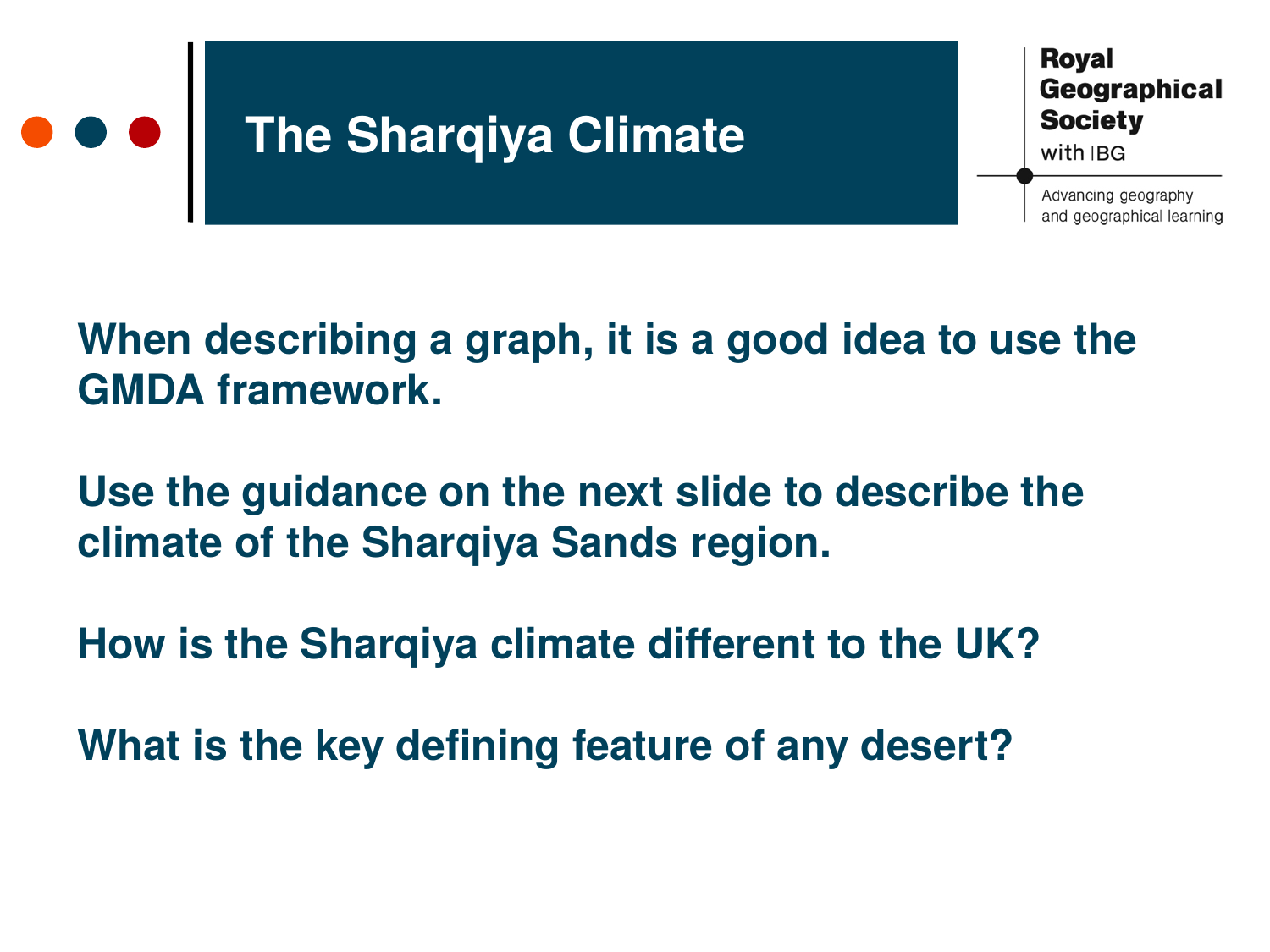

# The Sharqiya Climate
Soil
fertility
Defence
Drainage
When describing a graph, it is a good idea to use the GMDA framework.

Use the guidance on the next slide to describe the climate of the Sharqiya Sands region.

How is the Sharqiya climate different to the UK?

What is the key defining feature of any desert?
Building materials
Bridging point